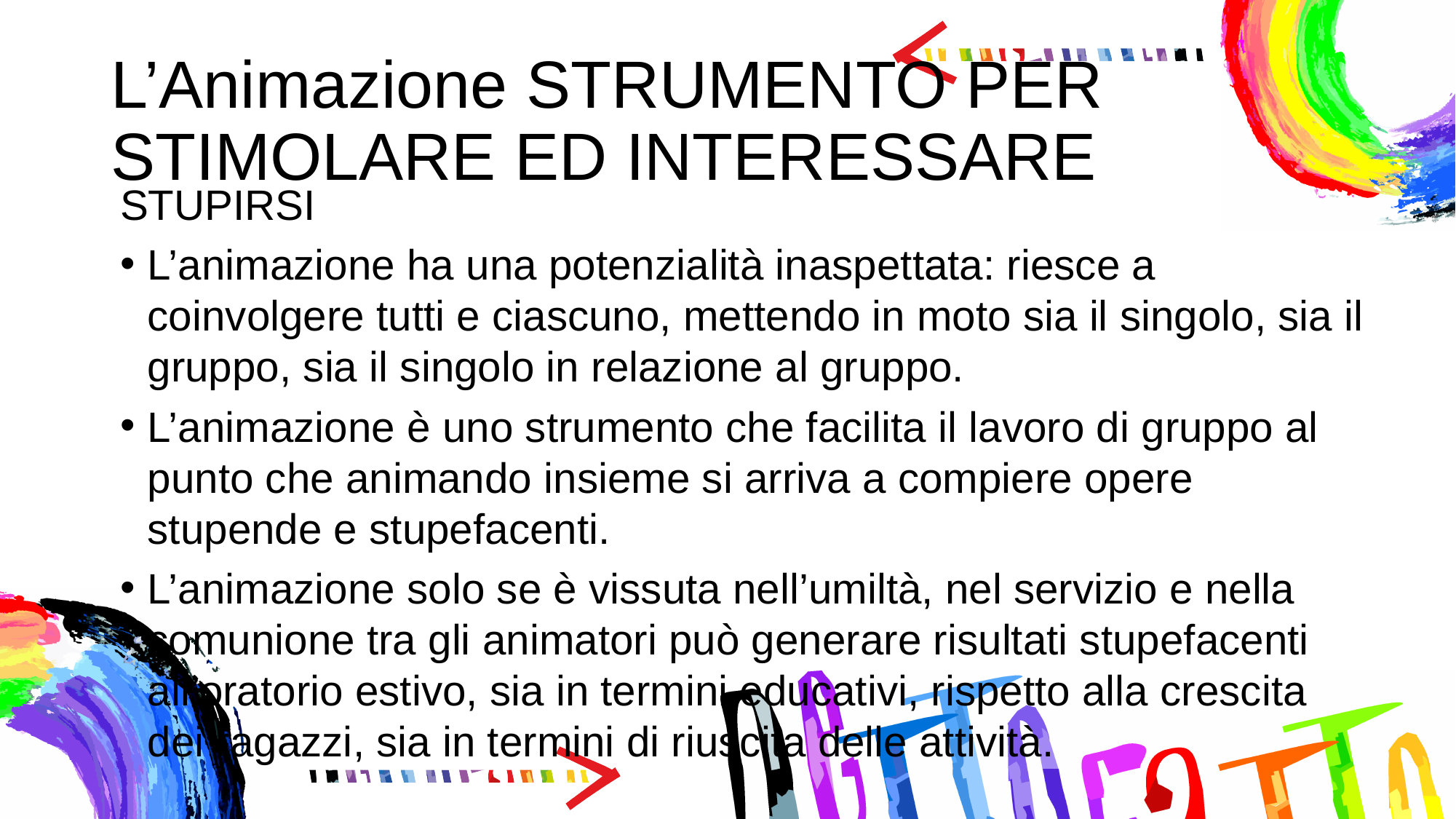

# L’Animazione STRUMENTO PER STIMOLARE ED INTERESSARE
STUPIRSI
L’animazione ha una potenzialità inaspettata: riesce a coinvolgere tutti e ciascuno, mettendo in moto sia il singolo, sia il gruppo, sia il singolo in relazione al gruppo.
L’animazione è uno strumento che facilita il lavoro di gruppo al punto che animando insieme si arriva a compiere opere stupende e stupefacenti.
L’animazione solo se è vissuta nell’umiltà, nel servizio e nella comunione tra gli animatori può generare risultati stupefacenti all’oratorio estivo, sia in termini educativi, rispetto alla crescita dei ragazzi, sia in termini di riuscita delle attività.